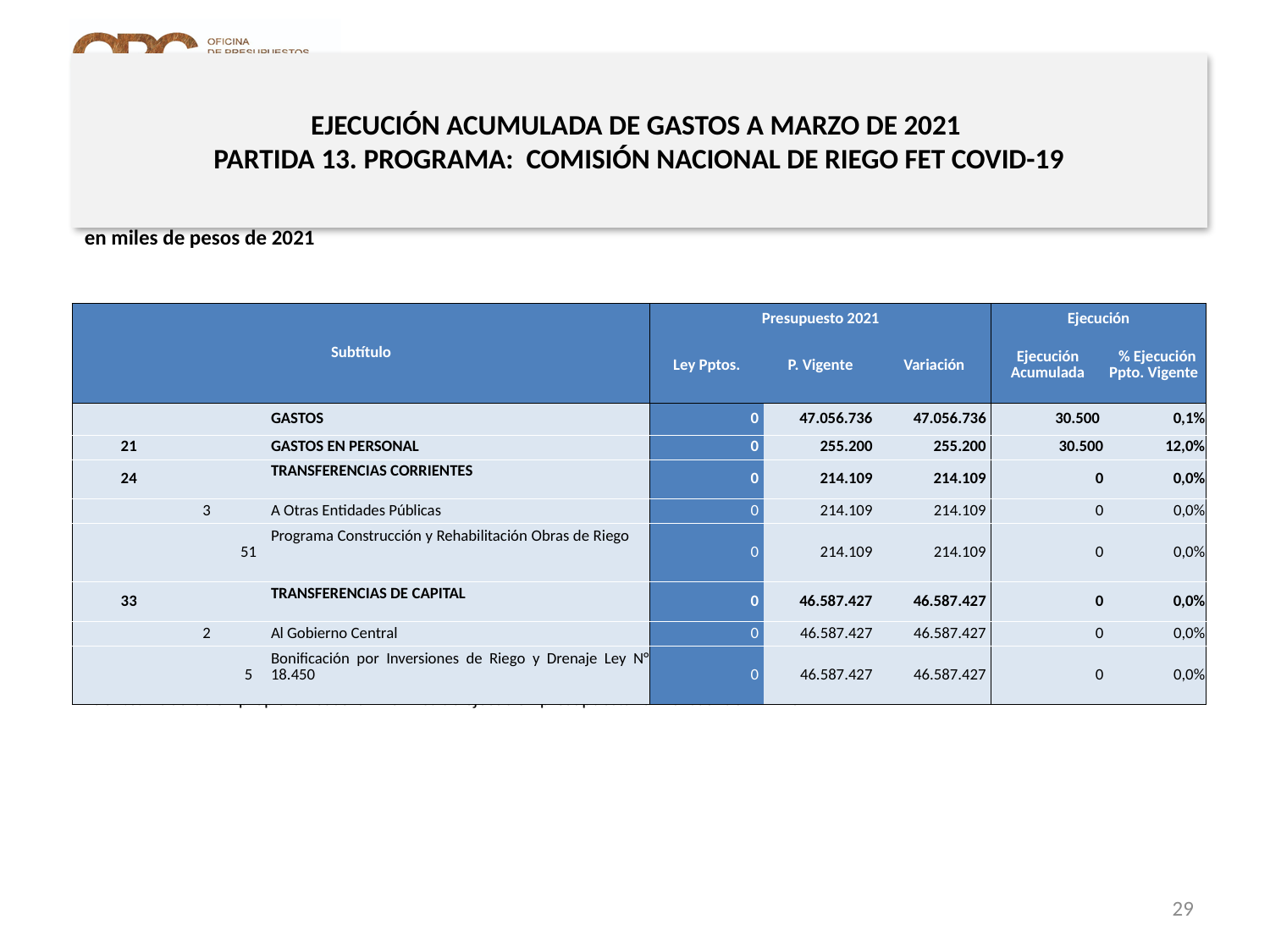

# EJECUCIÓN ACUMULADA DE GASTOS A MARZO DE 2021 PARTIDA 13. PROGRAMA:  COMISIÓN NACIONAL DE RIEGO FET COVID-19
en miles de pesos de 2021
| Subtítulo |  |  |  | Presupuesto 2021 |  |  | Ejecución |  |
| --- | --- | --- | --- | --- | --- | --- | --- | --- |
|  |  |  |  | Ley Pptos. | P. Vigente | Variación | Ejecución Acumulada | % Ejecución Ppto. Vigente |
|  |  |  | GASTOS | 0 | 47.056.736 | 47.056.736 | 30.500 | 0,1% |
| 21 |  |  | GASTOS EN PERSONAL | 0 | 255.200 | 255.200 | 30.500 | 12,0% |
| 24 |  |  | TRANSFERENCIAS CORRIENTES | 0 | 214.109 | 214.109 | 0 | 0,0% |
|  | 3 |  | A Otras Entidades Públicas | 0 | 214.109 | 214.109 | 0 | 0,0% |
|  |  | 51 | Programa Construcción y Rehabilitación Obras de Riego | 0 | 214.109 | 214.109 | 0 | 0,0% |
| 33 |  |  | TRANSFERENCIAS DE CAPITAL | 0 | 46.587.427 | 46.587.427 | 0 | 0,0% |
|  | 2 |  | Al Gobierno Central | 0 | 46.587.427 | 46.587.427 | 0 | 0,0% |
|  |  | 5 | Bonificación por Inversiones de Riego y Drenaje Ley N° 18.450 | 0 | 46.587.427 | 46.587.427 | 0 | 0,0% |
Fuente: Elaboración propia en base  a Informes de ejecución presupuestaria mensual de DIPRES
29